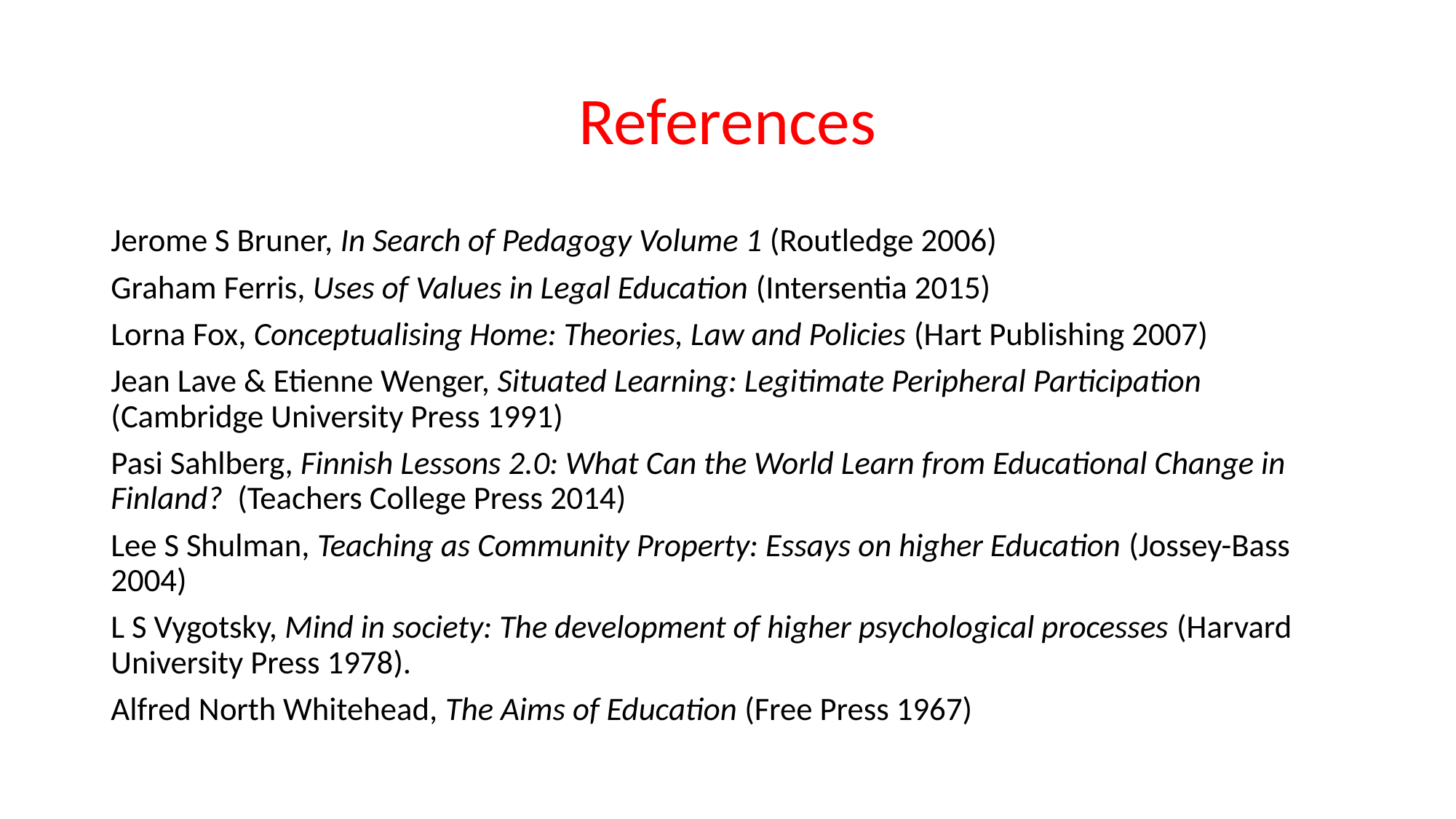

# References
Jerome S Bruner, In Search of Pedagogy Volume 1 (Routledge 2006)
Graham Ferris, Uses of Values in Legal Education (Intersentia 2015)
Lorna Fox, Conceptualising Home: Theories, Law and Policies (Hart Publishing 2007)
Jean Lave & Etienne Wenger, Situated Learning: Legitimate Peripheral Participation (Cambridge University Press 1991)
Pasi Sahlberg, Finnish Lessons 2.0: What Can the World Learn from Educational Change in Finland?  (Teachers College Press 2014)
Lee S Shulman, Teaching as Community Property: Essays on higher Education (Jossey-Bass 2004)
L S Vygotsky, Mind in society: The development of higher psychological processes (Harvard University Press 1978).
Alfred North Whitehead, The Aims of Education (Free Press 1967)